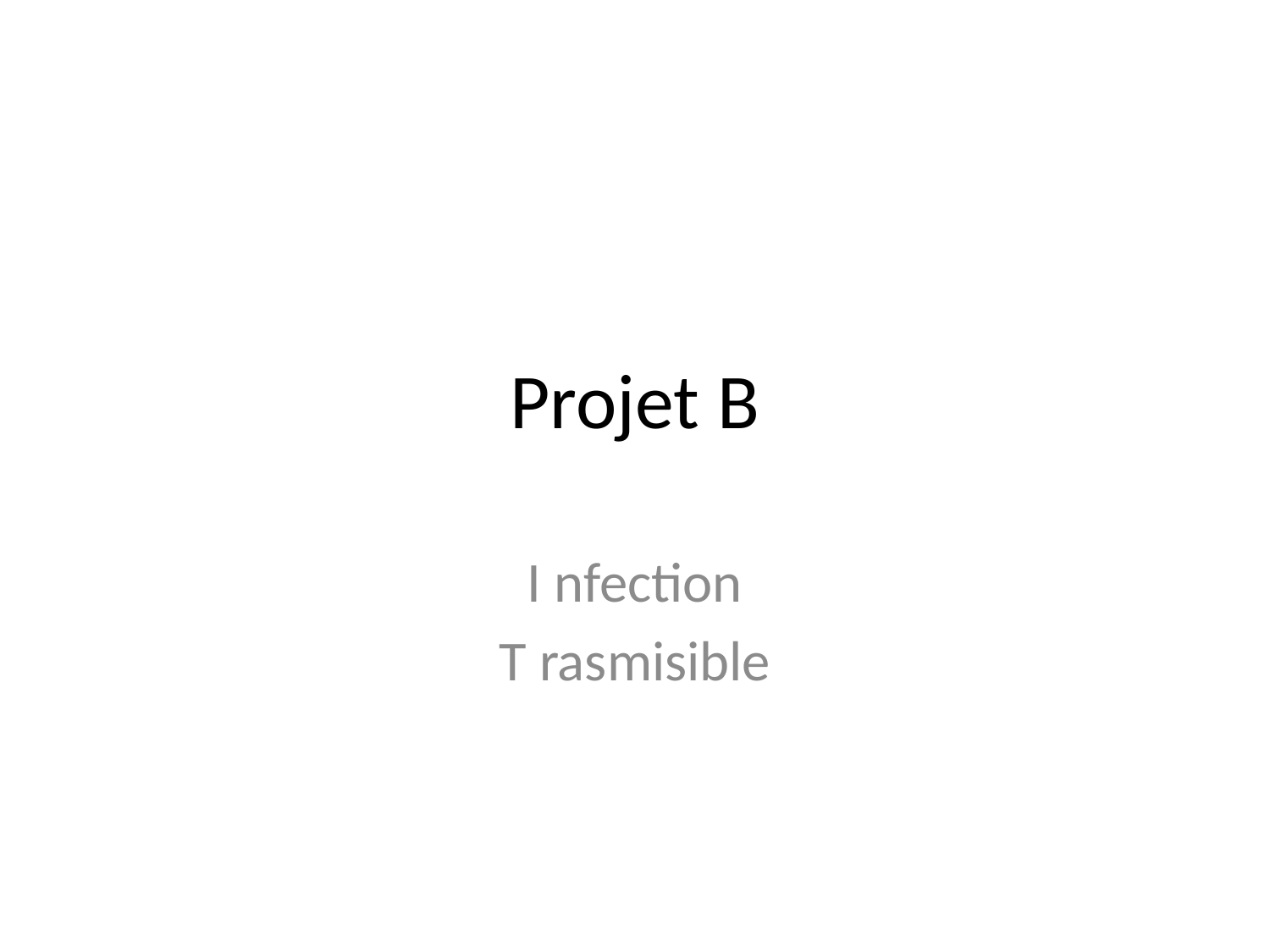

# Projet B
I nfection
T rasmisible